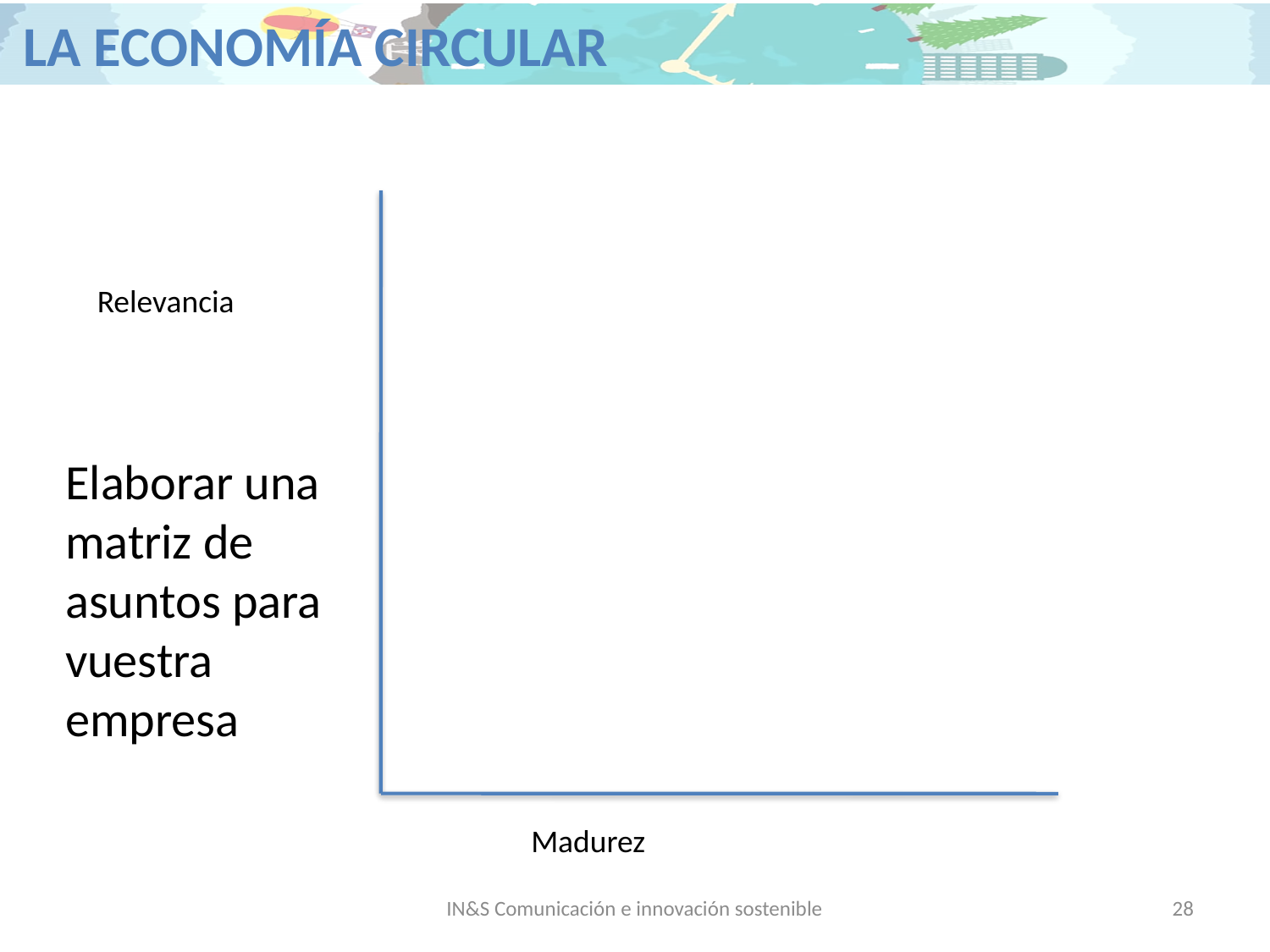

Relevancia
Elaborar una matriz de asuntos para vuestra empresa
Madurez
IN&S Comunicación e innovación sostenible
28